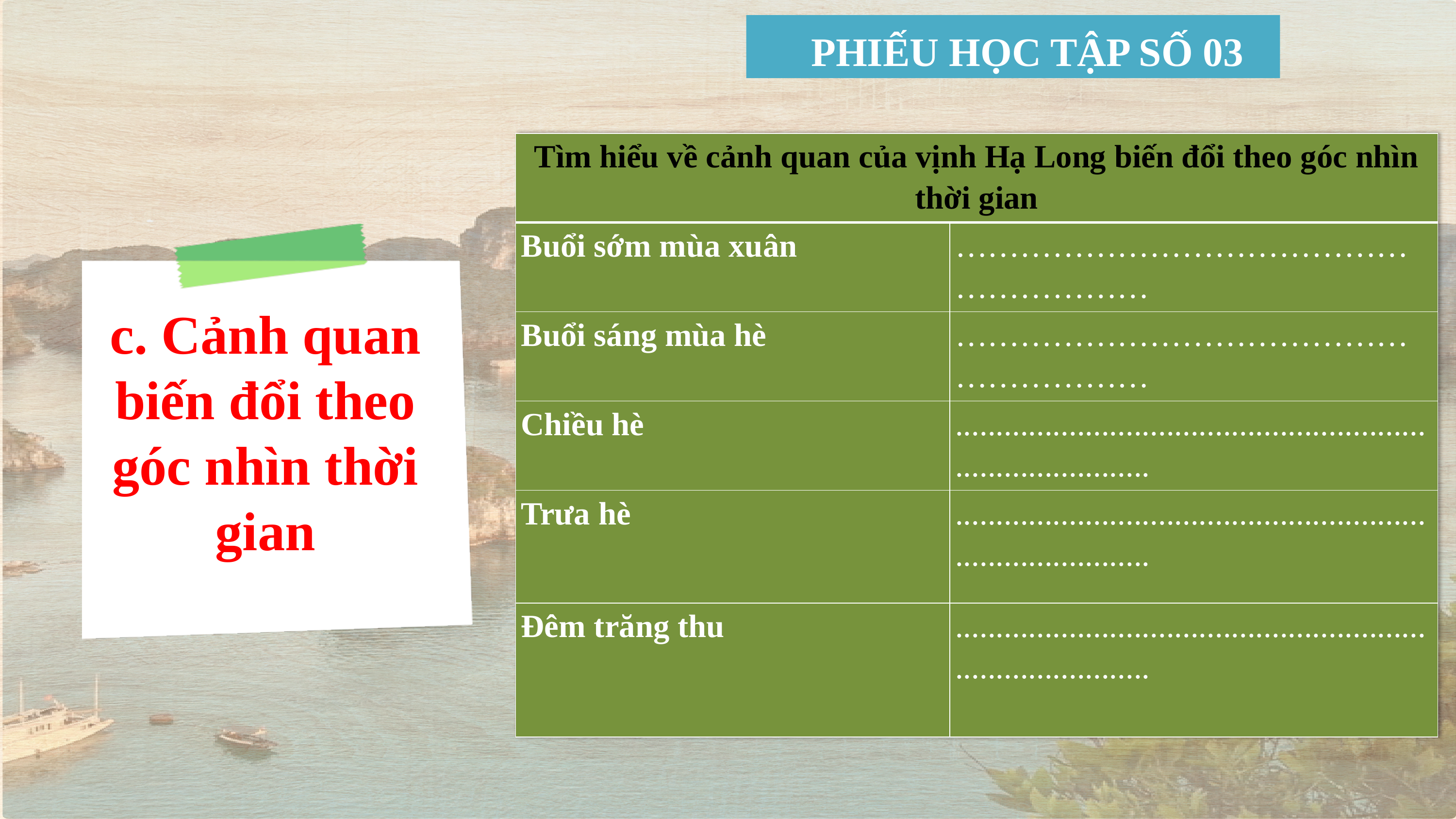

PHIẾU HỌC TẬP SỐ 03
| Tìm hiểu về cảnh quan của vịnh Hạ Long biến đổi theo góc nhìn thời gian |  |
| --- | --- |
| Buổi sớm mùa xuân | …………………………………………………… |
| Buổi sáng mùa hè | …………………………………………………… |
| Chiều hè | .................................................................................. |
| Trưa hè | .................................................................................. |
| Đêm trăng thu | .................................................................................. |

c. Cảnh quan biến đổi theo góc nhìn thời gian